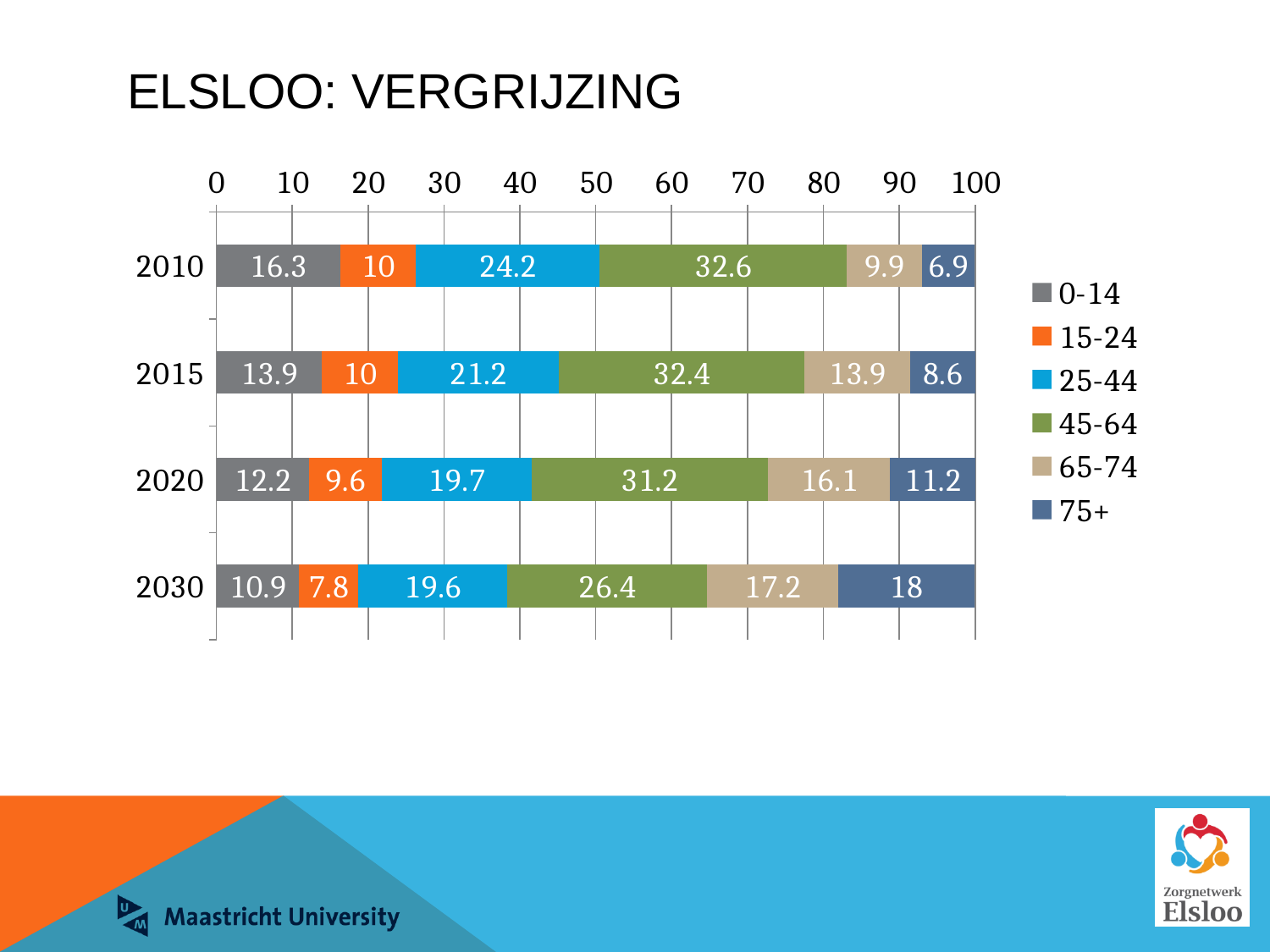

# Elsloo: Vergrijzing

### Chart

| Category | 0-14 | 15-24 | 25-44 | 45-64 | 65-74 | 75+ |
|---|---|---|---|---|---|---|
| 2010 | 16.3 | 10.0 | 24.2 | 32.6 | 9.9 | 6.9 |
| 2015 | 13.9 | 10.0 | 21.2 | 32.4 | 13.9 | 8.6 |
| 2020 | 12.2 | 9.6 | 19.7 | 31.2 | 16.1 | 11.2 |
| 2030 | 10.9 | 7.8 | 19.6 | 26.4 | 17.2 | 18.0 |